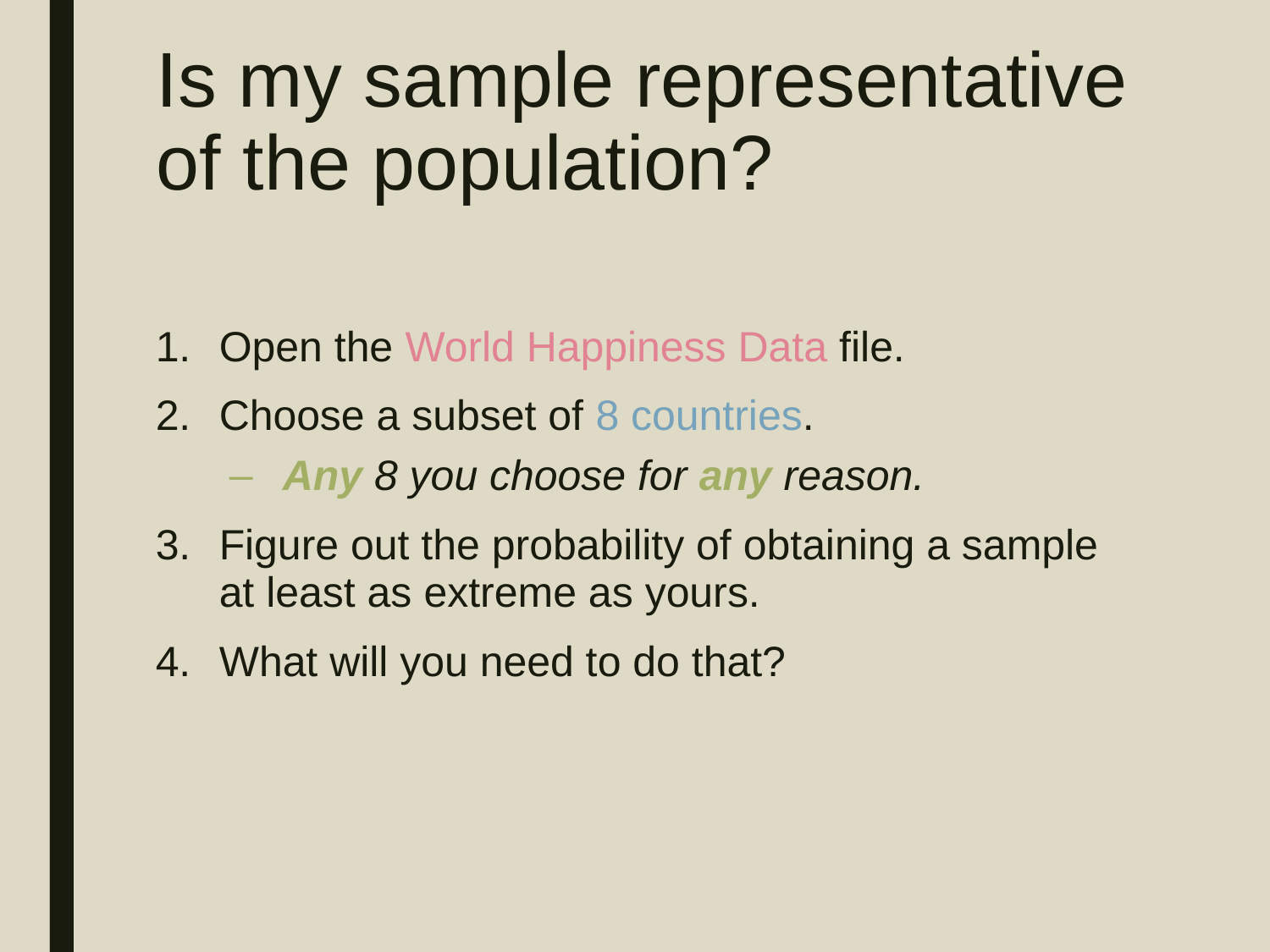

# Is my sample representative of the population?
Open the World Happiness Data file.
Choose a subset of 8 countries.
Any 8 you choose for any reason.
Figure out the probability of obtaining a sample at least as extreme as yours.
What will you need to do that?